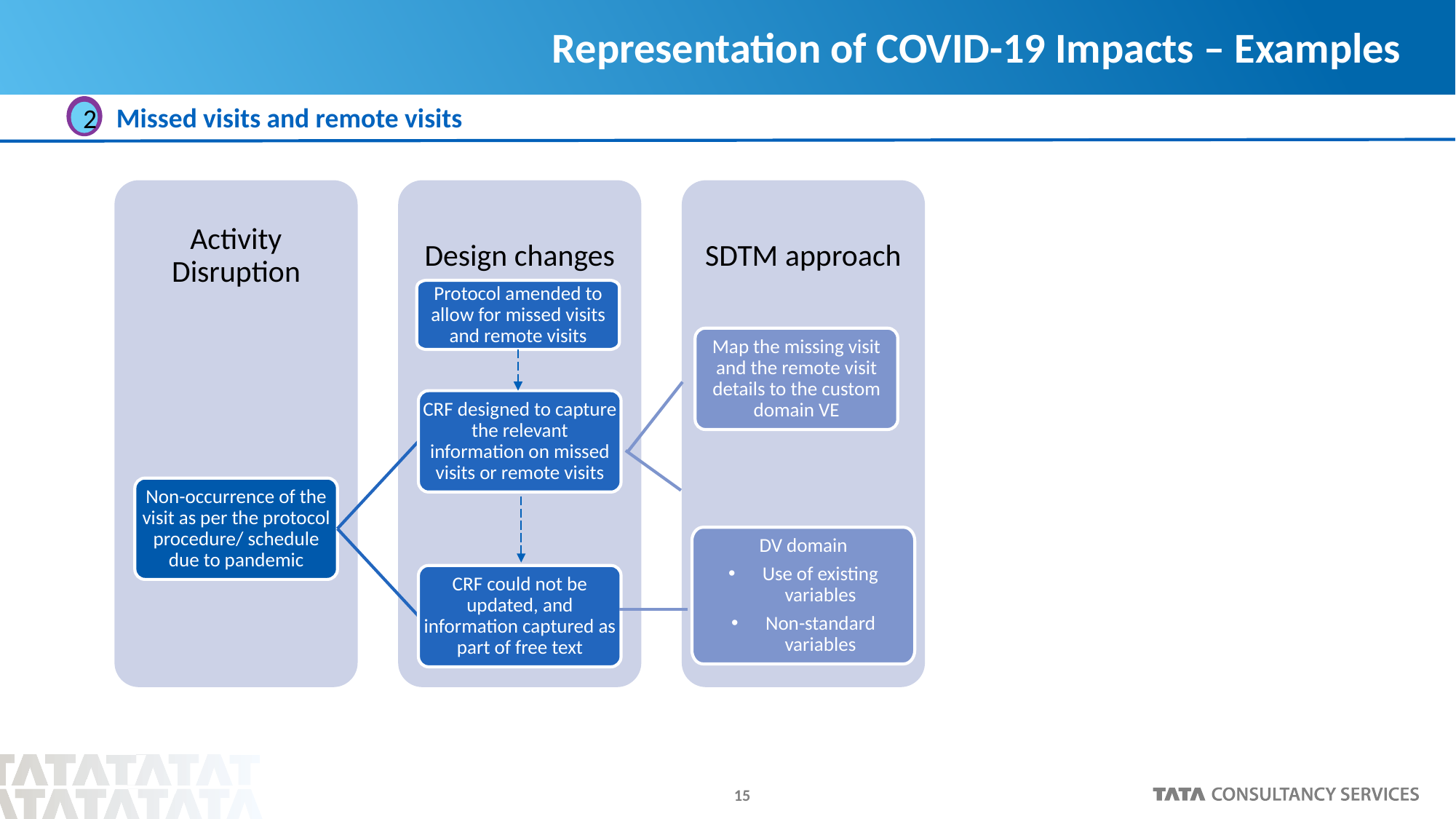

# Representation of COVID-19 Impacts – Examples
Missed visits and remote visits

2
Activity Disruption
Design changes
SDTM approach
Map the missing visit and the remote visit details to the custom domain VE
CRF designed to capture the relevant information on missed visits or remote visits

Non-occurrence of the visit as per the protocol procedure/ schedule due to pandemic

DV domain
Use of existing variables
Non-standard variables
CRF could not be updated, and information captured as part of free text

Protocol amended to allow for missed visits and remote visits